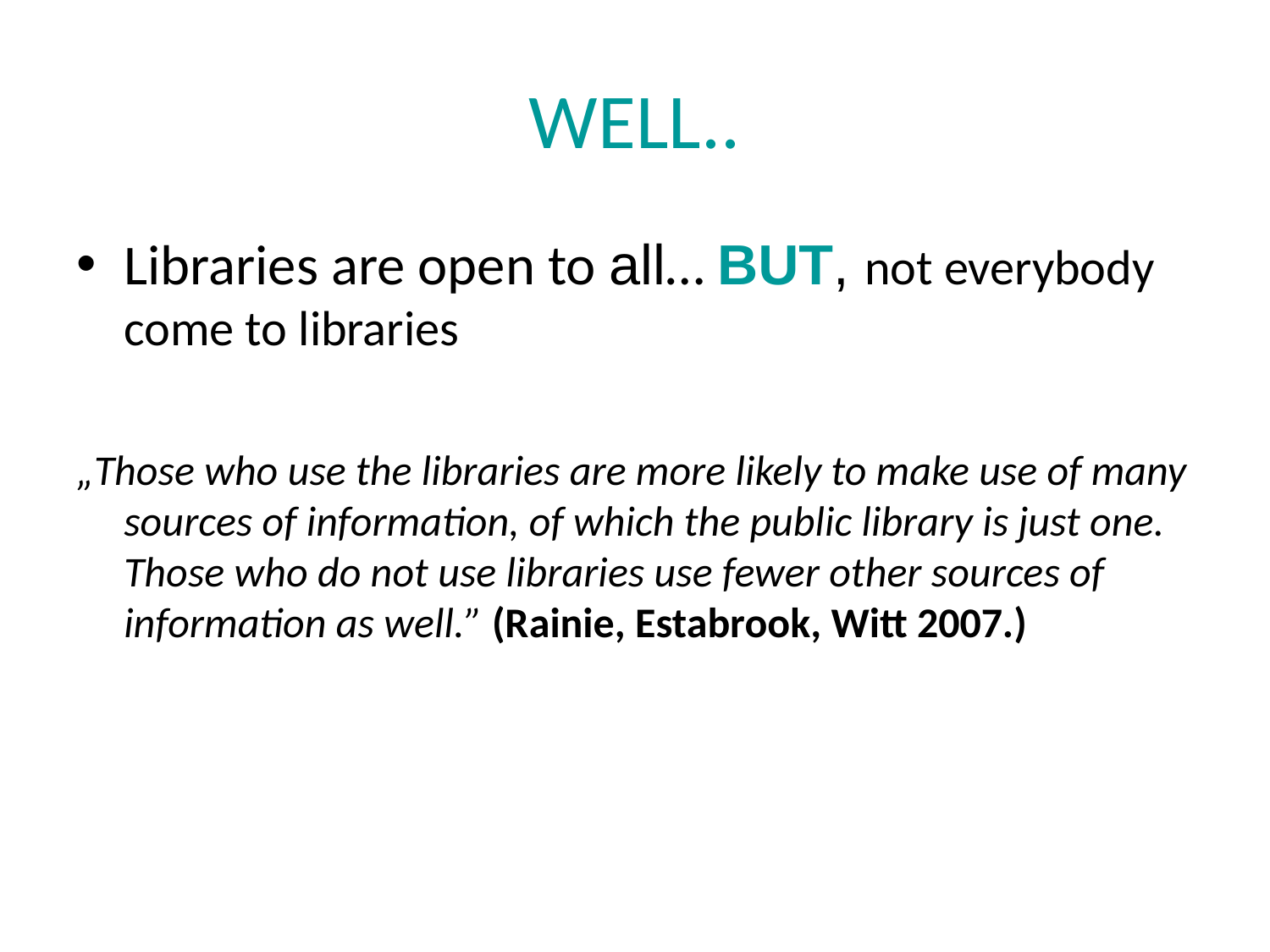

# WELL..
Libraries are open to all… BUT, not everybody come to libraries

„Those who use the libraries are more likely to make use of many sources of information, of which the public library is just one. Those who do not use libraries use fewer other sources of information as well.” (Rainie, Estabrook, Witt 2007.)